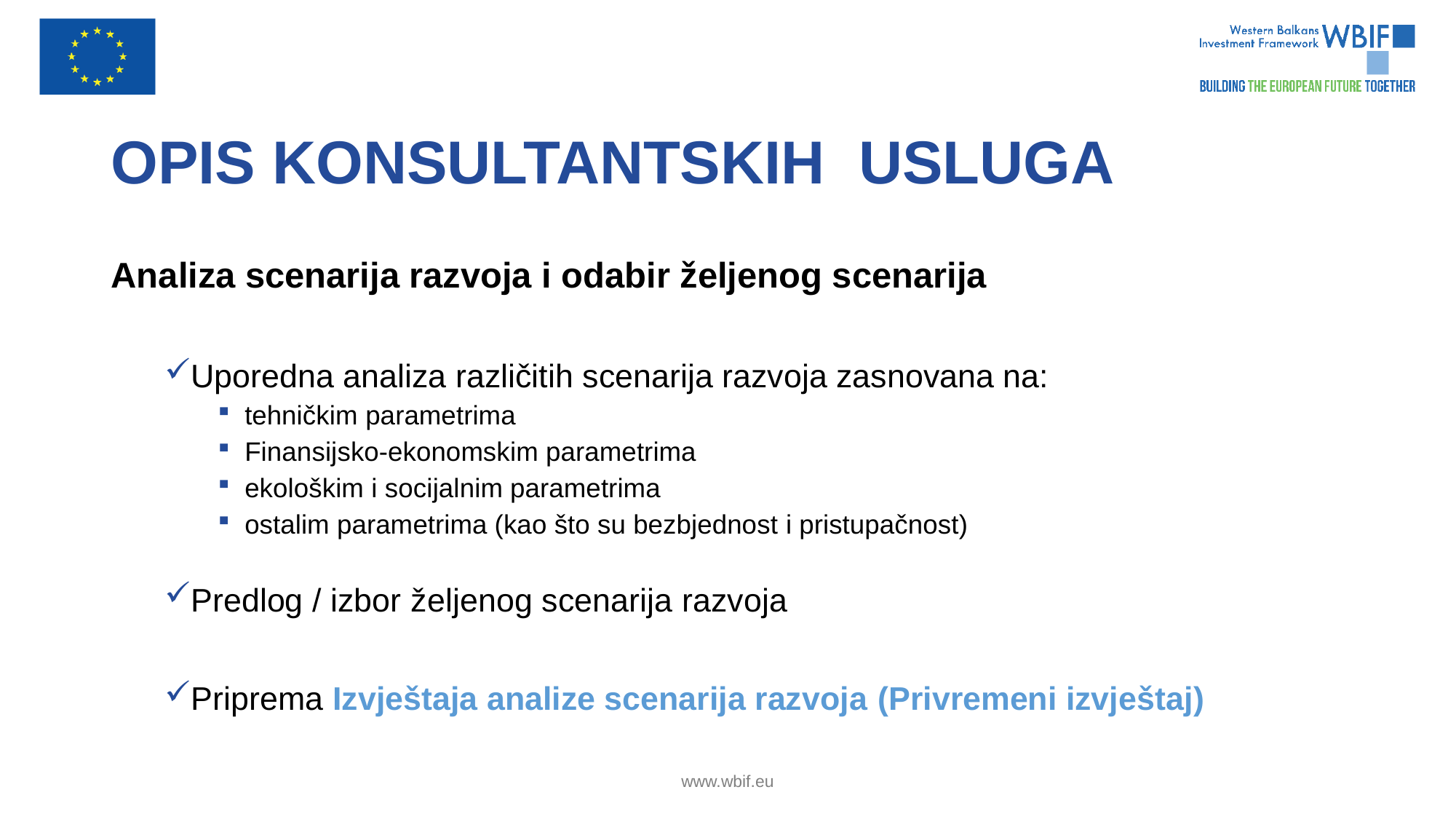

# OPIS KONSULTANTSKIH  USLUGA
Analiza scenarija razvoja i odabir željenog scenarija

Uporedna analiza različitih scenarija razvoja zasnovana na:
tehničkim parametrima
Finansijsko-ekonomskim parametrima
ekološkim i socijalnim parametrima
ostalim parametrima (kao što su bezbjednost i pristupačnost)

Predlog / izbor željenog scenarija razvoja

Priprema Izvještaja analize scenarija razvoja (Privremeni izvještaj)